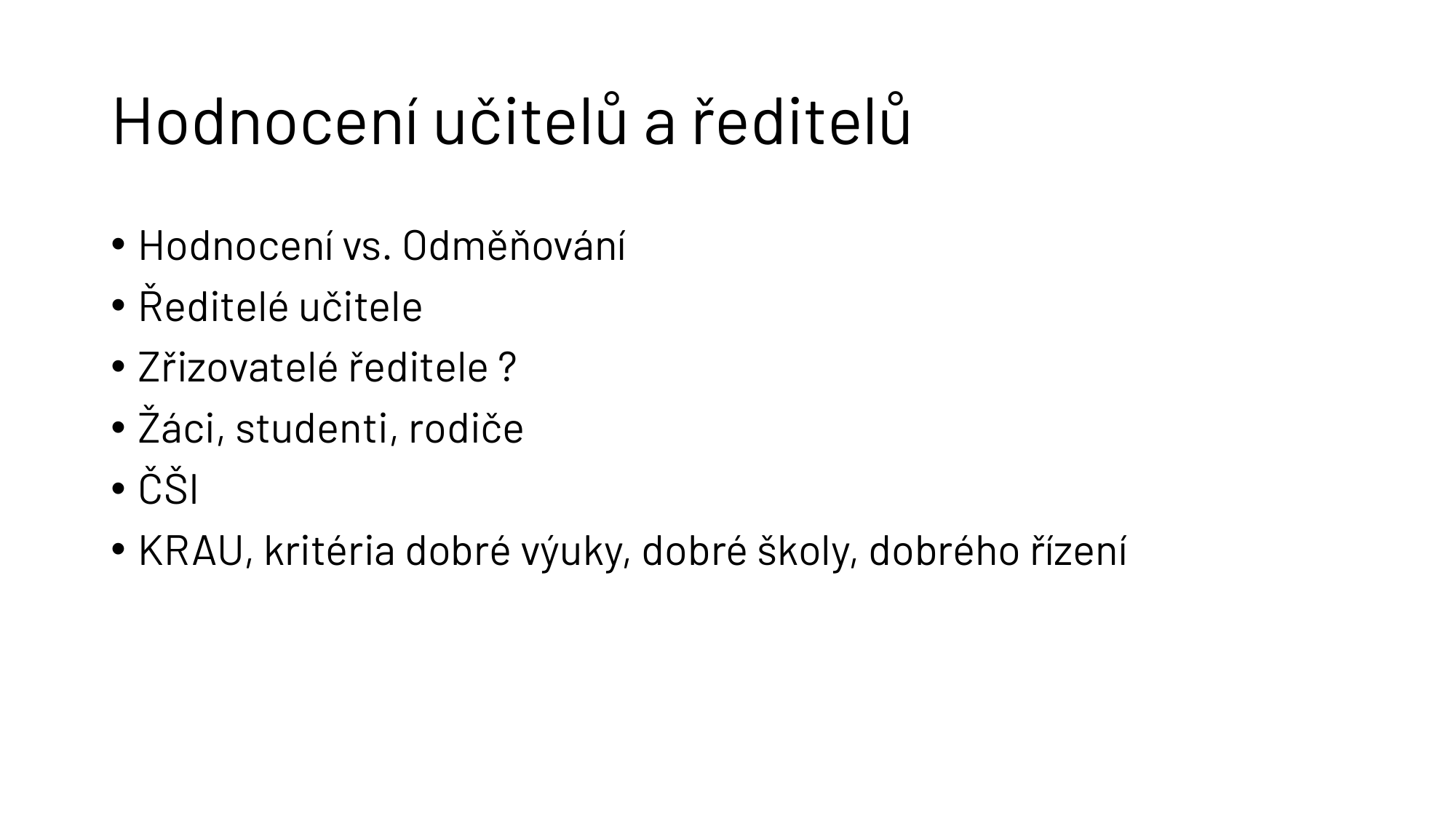

# Hodnocení učitelů a ředitelů
Hodnocení vs. Odměňování
Ředitelé učitele
Zřizovatelé ředitele ?
Žáci, studenti, rodiče
ČŠI
KRAU, kritéria dobré výuky, dobré školy, dobrého řízení